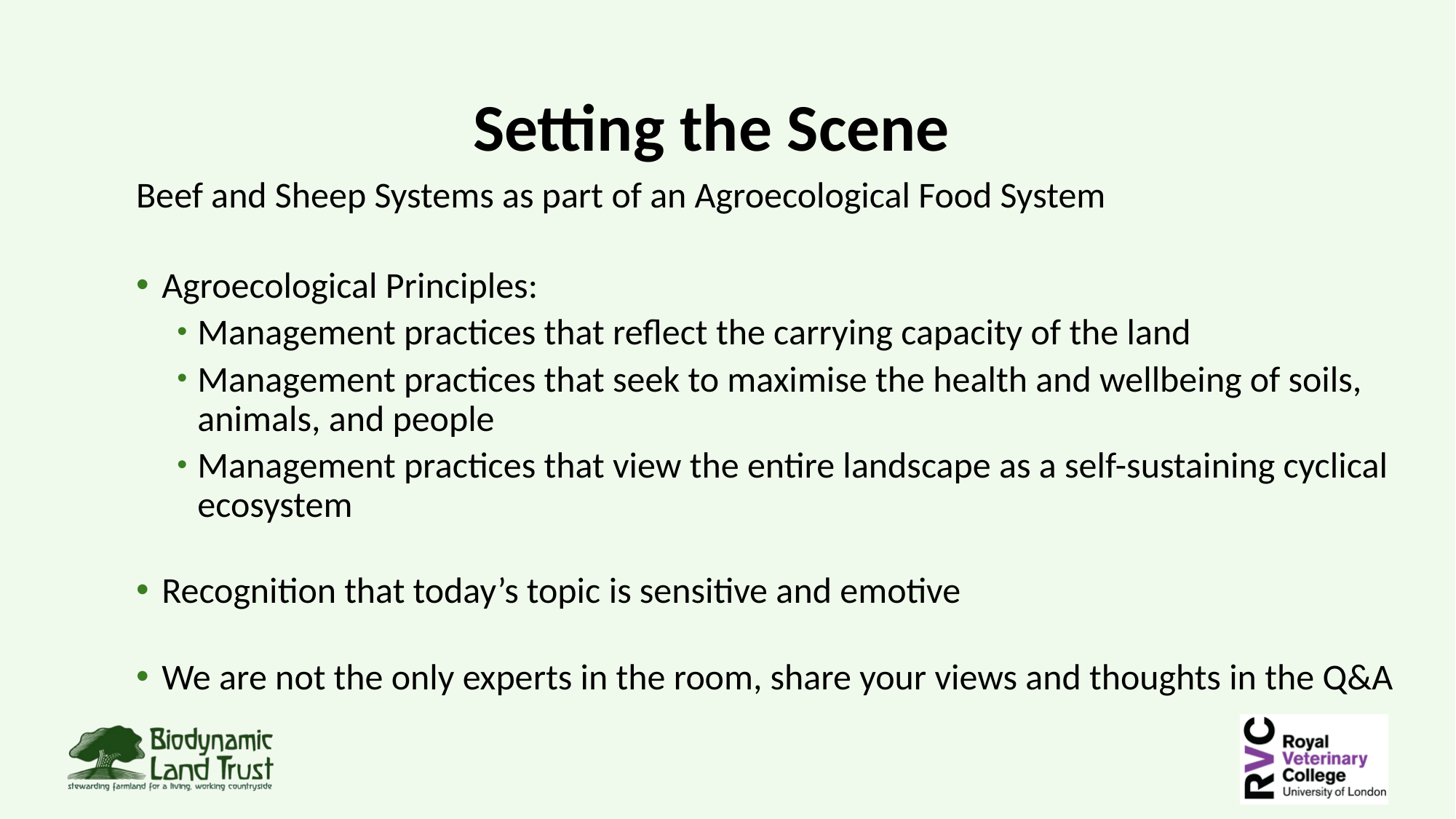

Setting the Scene
Beef and Sheep Systems as part of an Agroecological Food System
Agroecological Principles:
Management practices that reflect the carrying capacity of the land
Management practices that seek to maximise the health and wellbeing of soils, animals, and people
Management practices that view the entire landscape as a self-sustaining cyclical ecosystem
Recognition that today’s topic is sensitive and emotive
We are not the only experts in the room, share your views and thoughts in the Q&A